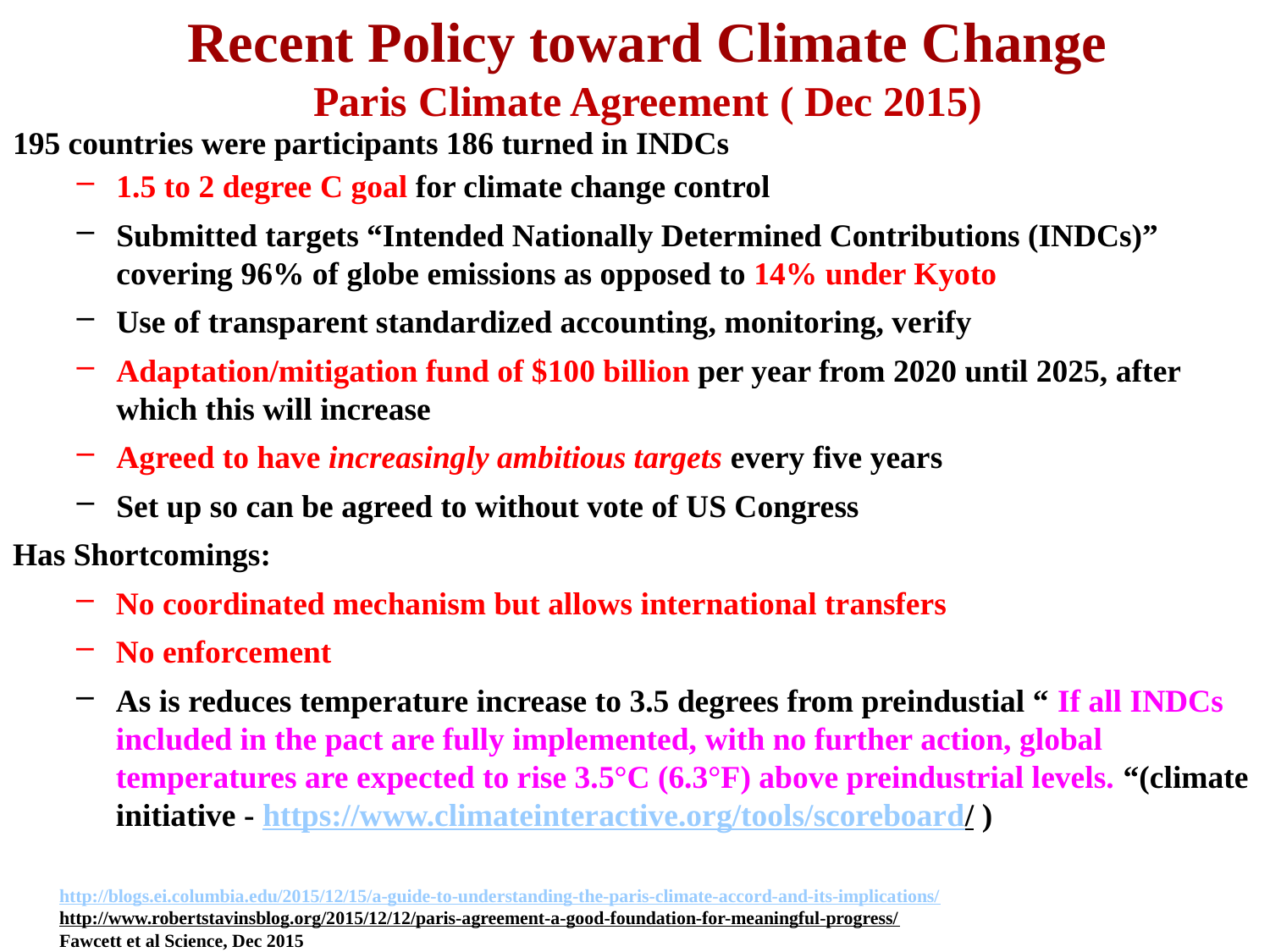

Recent Policy toward Climate Change
Paris Climate Agreement ( Dec 2015)
195 countries were participants 186 turned in INDCs
1.5 to 2 degree C goal for climate change control
Submitted targets “Intended Nationally Determined Contributions (INDCs)” covering 96% of globe emissions as opposed to 14% under Kyoto
Use of transparent standardized accounting, monitoring, verify
Adaptation/mitigation fund of $100 billion per year from 2020 until 2025, after which this will increase
Agreed to have increasingly ambitious targets every five years
Set up so can be agreed to without vote of US Congress
Has Shortcomings:
No coordinated mechanism but allows international transfers
No enforcement
As is reduces temperature increase to 3.5 degrees from preindustial “ If all INDCs included in the pact are fully implemented, with no further action, global temperatures are expected to rise 3.5°C (6.3°F) above preindustrial levels. “(climate initiative - https://www.climateinteractive.org/tools/scoreboard/ )
http://blogs.ei.columbia.edu/2015/12/15/a-guide-to-understanding-the-paris-climate-accord-and-its-implications/
http://www.robertstavinsblog.org/2015/12/12/paris-agreement-a-good-foundation-for-meaningful-progress/
Fawcett et al Science, Dec 2015